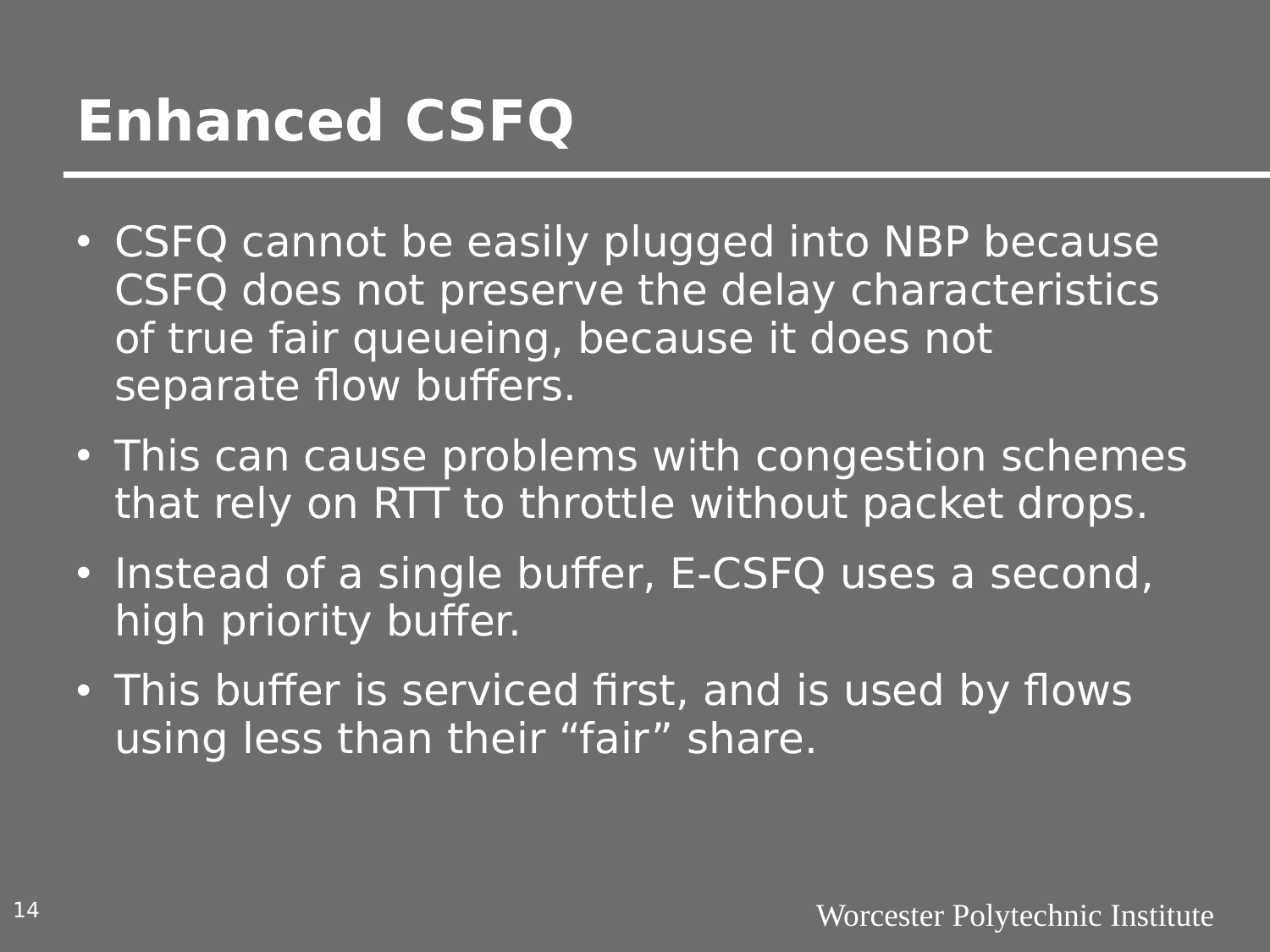

# Enhanced CSFQ
CSFQ cannot be easily plugged into NBP because CSFQ does not preserve the delay characteristics of true fair queueing, because it does not separate flow buffers.
This can cause problems with congestion schemes that rely on RTT to throttle without packet drops.
Instead of a single buffer, E-CSFQ uses a second, high priority buffer.
This buffer is serviced first, and is used by flows using less than their “fair” share.
14